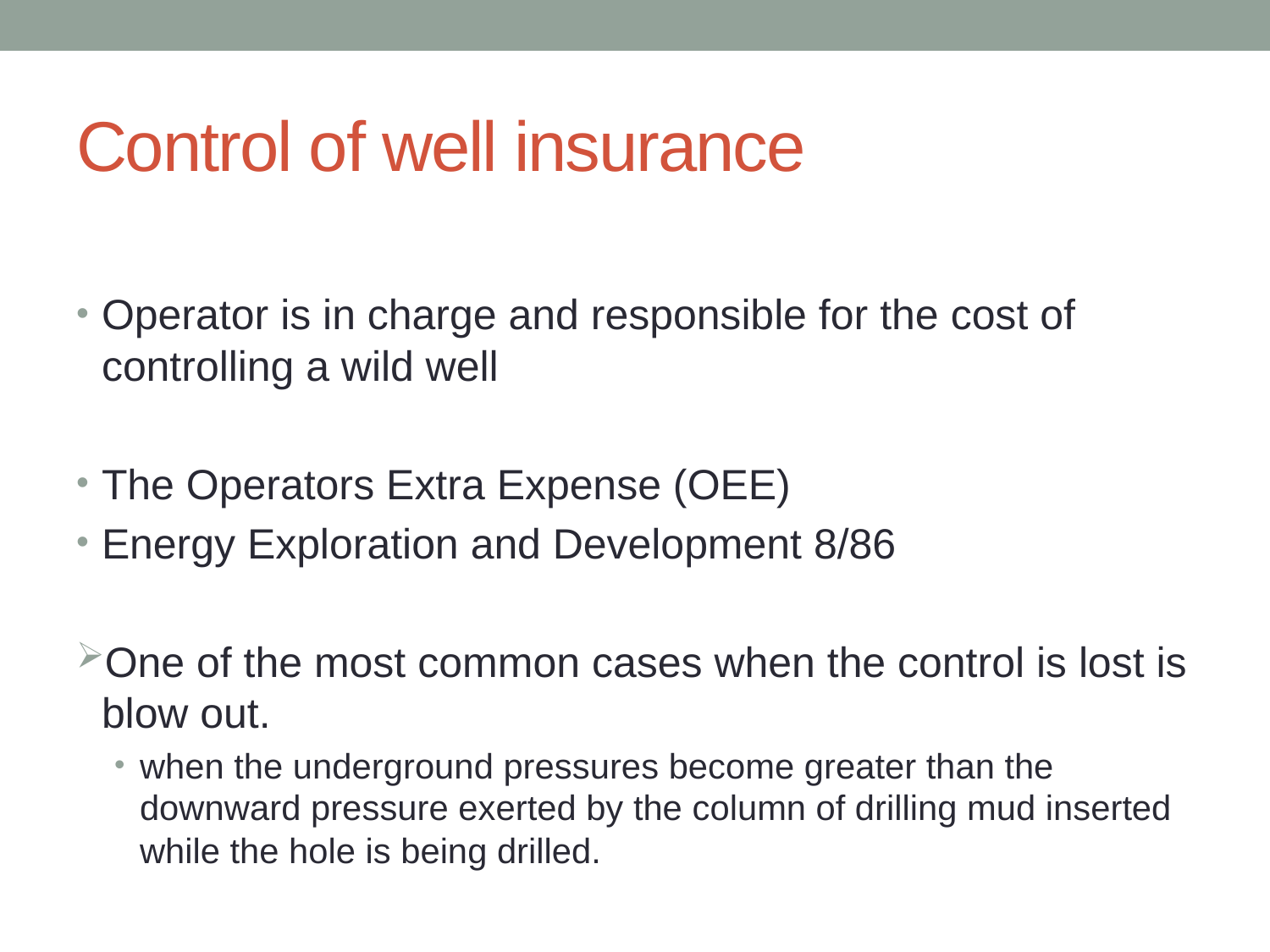

# Control of well insurance

Operator is in charge and responsible for the cost of controlling a wild well

The Operators Extra Expense (OEE)
Energy Exploration and Development 8/86

One of the most common cases when the control is lost is blow out.
when the underground pressures become greater than the downward pressure exerted by the column of drilling mud inserted while the hole is being drilled.